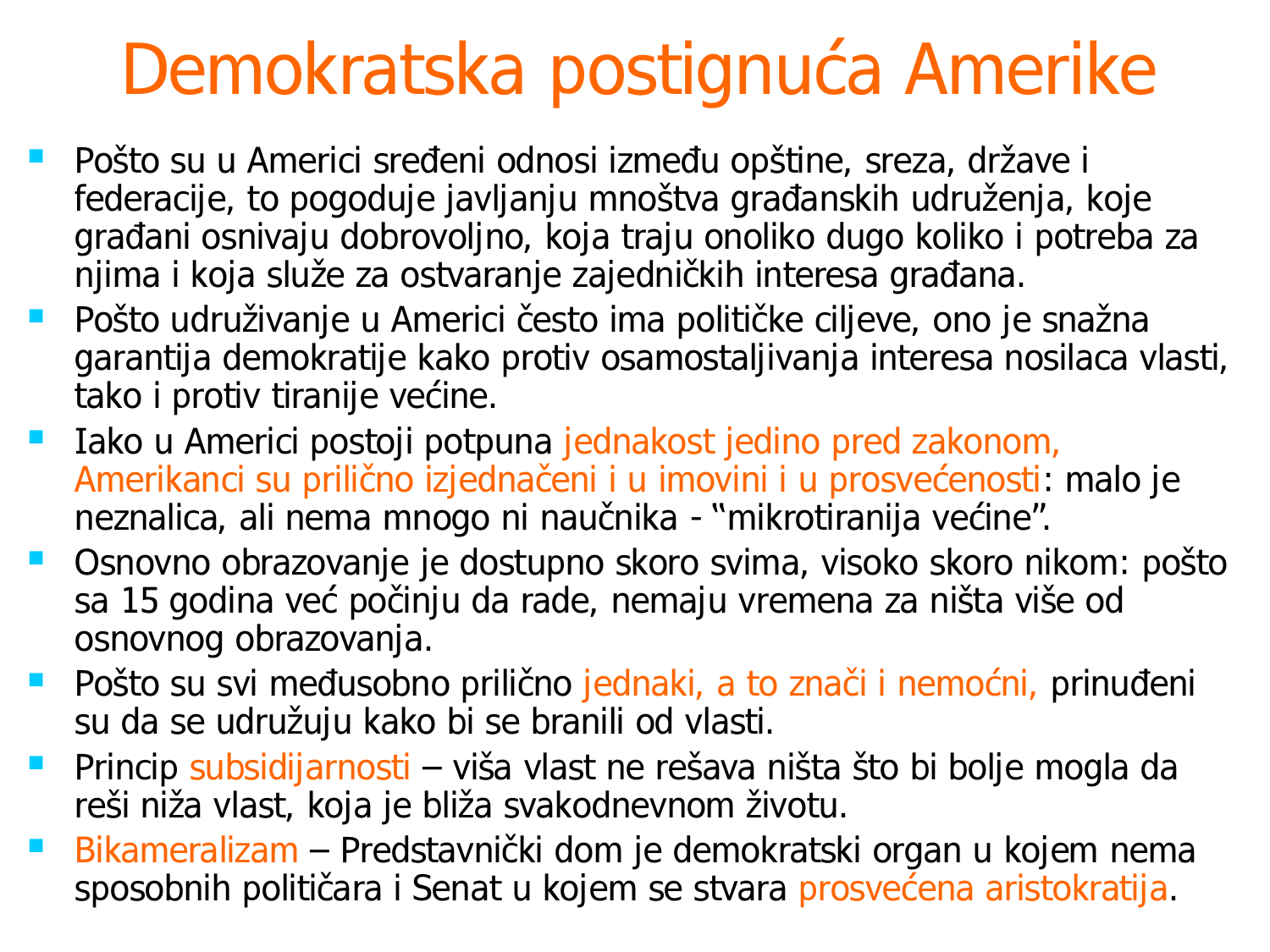

# Demokratska postignuća Amerike
Pošto su u Americi sređeni odnosi između opštine, sreza, države i federacije, to pogoduje javljanju mnoštva građanskih udruženja, koje građani osnivaju dobrovoljno, koja traju onoliko dugo koliko i potreba za njima i koja služe za ostvaranje zajedničkih interesa građana.
Pošto udruživanje u Americi često ima političke ciljeve, ono je snažna garantija demokratije kako protiv osamostaljivanja interesa nosilaca vlasti, tako i protiv tiranije većine.
Iako u Americi postoji potpuna jednakost jedino pred zakonom, Amerikanci su prilično izjednačeni i u imovini i u prosvećenosti: malo je neznalica, ali nema mnogo ni naučnika - “mikrotiranija većine”.
Osnovno obrazovanje je dostupno skoro svima, visoko skoro nikom: pošto sa 15 godina već počinju da rade, nemaju vremena za ništa više od osnovnog obrazovanja.
Pošto su svi međusobno prilično jednaki, a to znači i nemoćni, prinuđeni su da se udružuju kako bi se branili od vlasti.
Princip subsidijarnosti – viša vlast ne rešava ništa što bi bolje mogla da reši niža vlast, koja je bliža svakodnevnom životu.
Bikameralizam – Predstavnički dom je demokratski organ u kojem nema sposobnih političara i Senat u kojem se stvara prosvećena aristokratija.